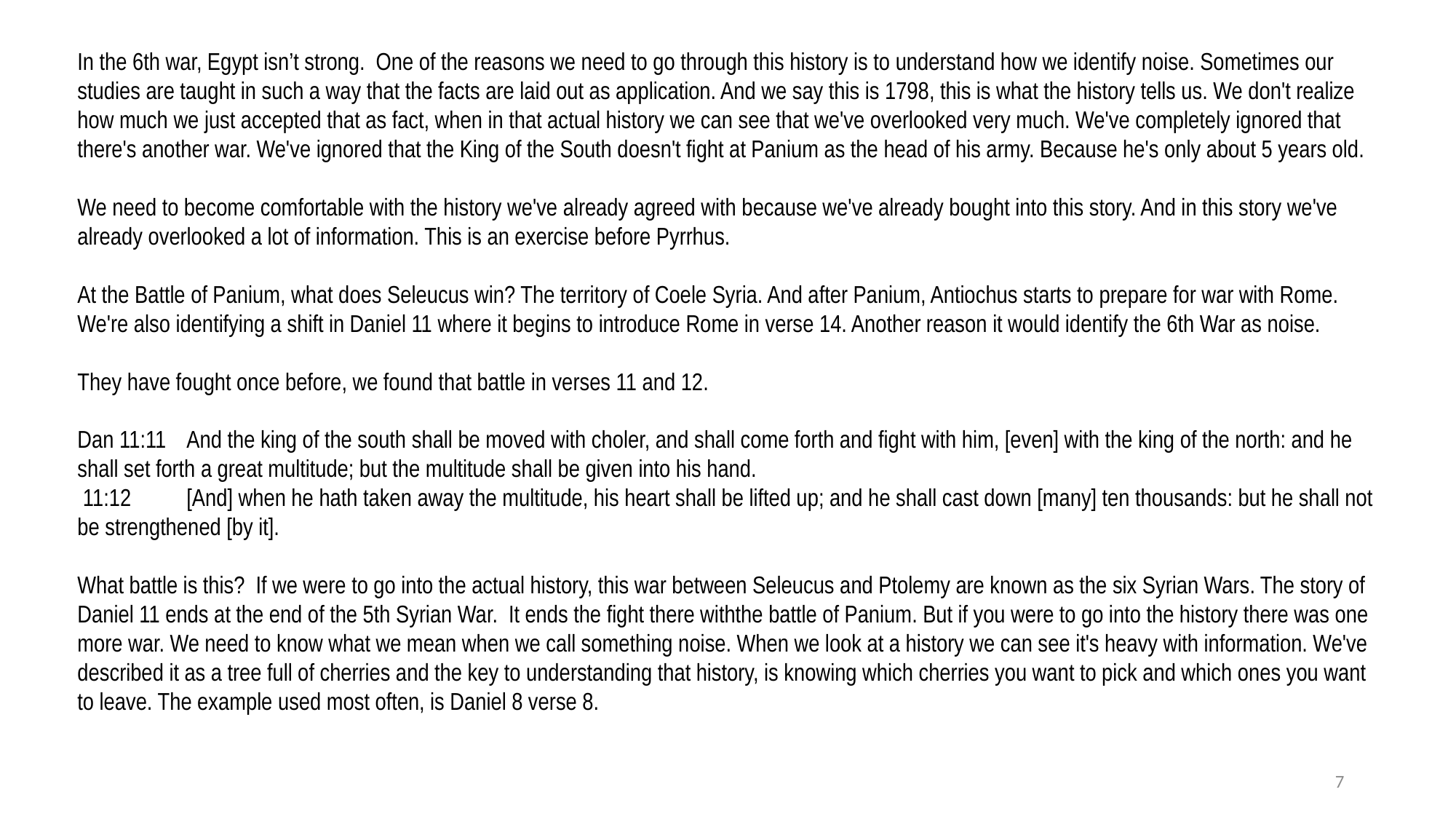

In the 6th war, Egypt isn’t strong.  One of the reasons we need to go through this history is to understand how we identify noise. Sometimes our studies are taught in such a way that the facts are laid out as application. And we say this is 1798, this is what the history tells us. We don't realize how much we just accepted that as fact, when in that actual history we can see that we've overlooked very much. We've completely ignored that there's another war. We've ignored that the King of the South doesn't fight at Panium as the head of his army. Because he's only about 5 years old.

We need to become comfortable with the history we've already agreed with because we've already bought into this story. And in this story we've already overlooked a lot of information. This is an exercise before Pyrrhus.

At the Battle of Panium, what does Seleucus win? The territory of Coele Syria. And after Panium, Antiochus starts to prepare for war with Rome. We're also identifying a shift in Daniel 11 where it begins to introduce Rome in verse 14. Another reason it would identify the 6th War as noise.

They have fought once before, we found that battle in verses 11 and 12.

Dan 11:11	And the king of the south shall be moved with choler, and shall come forth and fight with him, [even] with the king of the north: and he shall set forth a great multitude; but the multitude shall be given into his hand.
 11:12	[And] when he hath taken away the multitude, his heart shall be lifted up; and he shall cast down [many] ten thousands: but he shall not be strengthened [by it].

What battle is this?  If we were to go into the actual history, this war between Seleucus and Ptolemy are known as the six Syrian Wars. The story of Daniel 11 ends at the end of the 5th Syrian War.  It ends the fight there withthe battle of Panium. But if you were to go into the history there was one more war. We need to know what we mean when we call something noise. When we look at a history we can see it's heavy with information. We've described it as a tree full of cherries and the key to understanding that history, is knowing which cherries you want to pick and which ones you want to leave. The example used most often, is Daniel 8 verse 8.

7